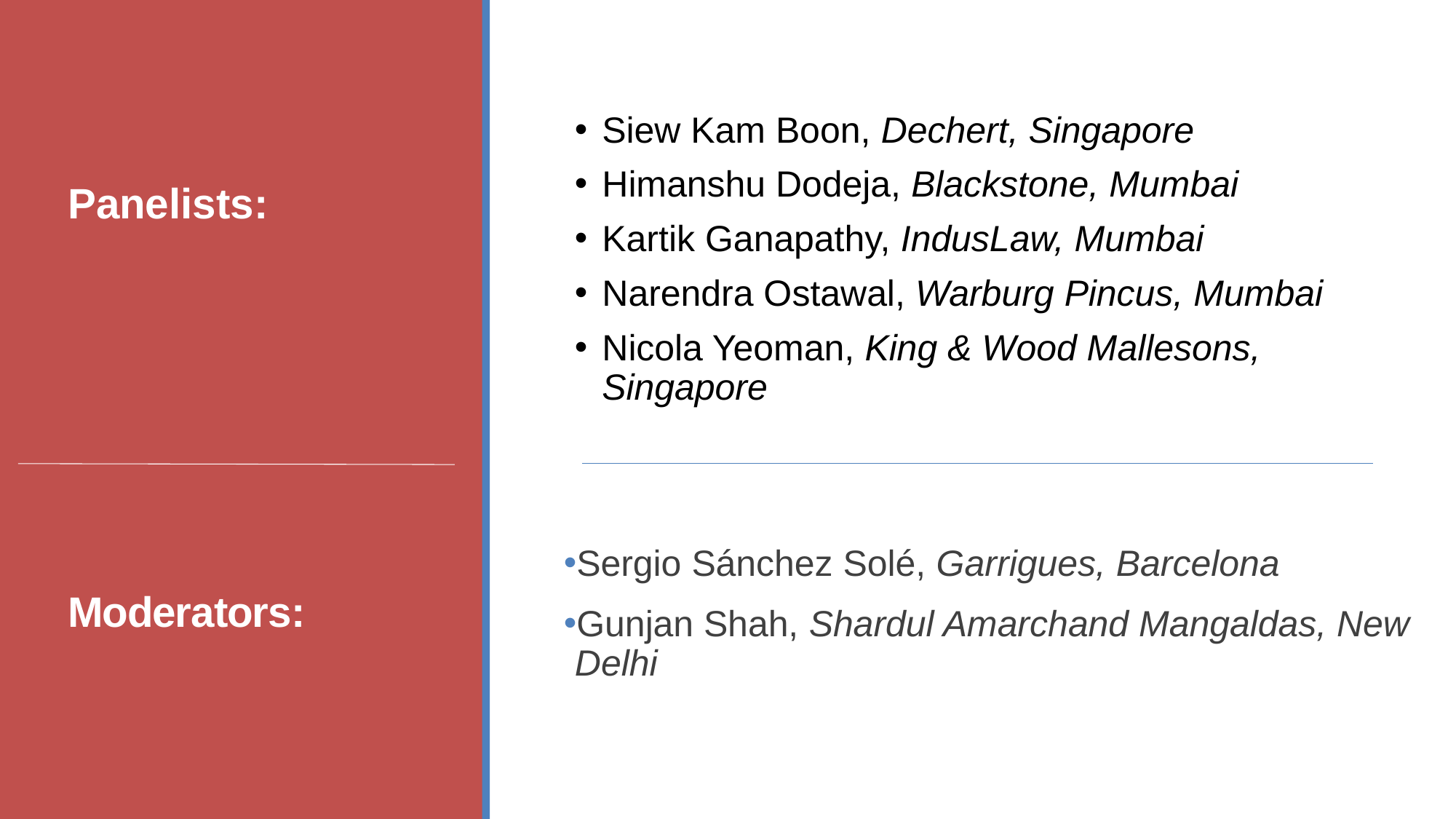

# Panelists:
Siew Kam Boon, Dechert, Singapore
Himanshu Dodeja, Blackstone, Mumbai
Kartik Ganapathy, IndusLaw, Mumbai
Narendra Ostawal, Warburg Pincus, Mumbai
Nicola Yeoman, King & Wood Mallesons, Singapore
Sergio Sánchez Solé, Garrigues, Barcelona
Gunjan Shah, Shardul Amarchand Mangaldas, New Delhi
Moderators: